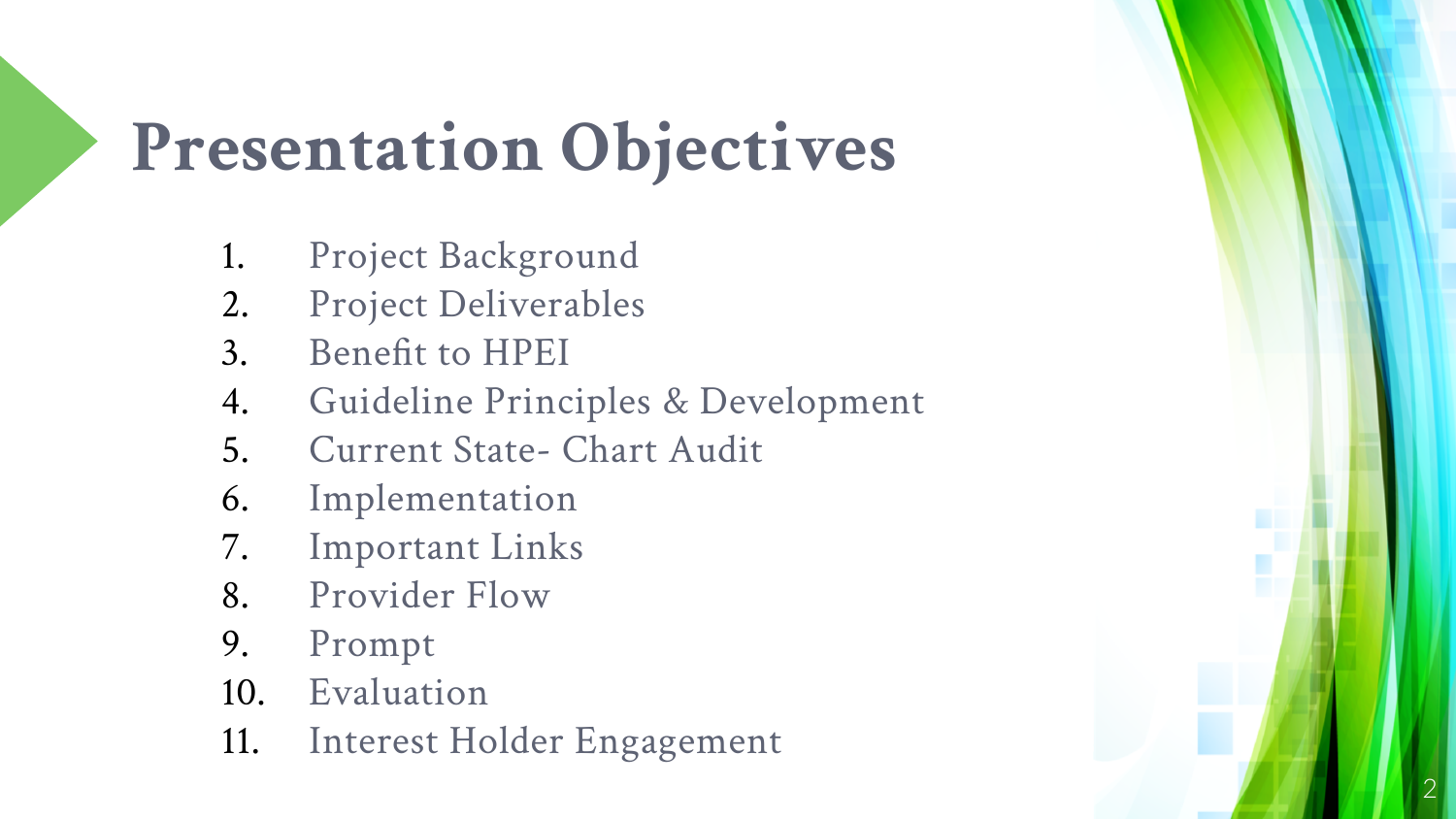

# Presentation Objectives
Project Background
Project Deliverables
Benefit to HPEI
Guideline Principles & Development
Current State- Chart Audit
Implementation
Important Links
Provider Flow
Prompt
Evaluation
Interest Holder Engagement

2